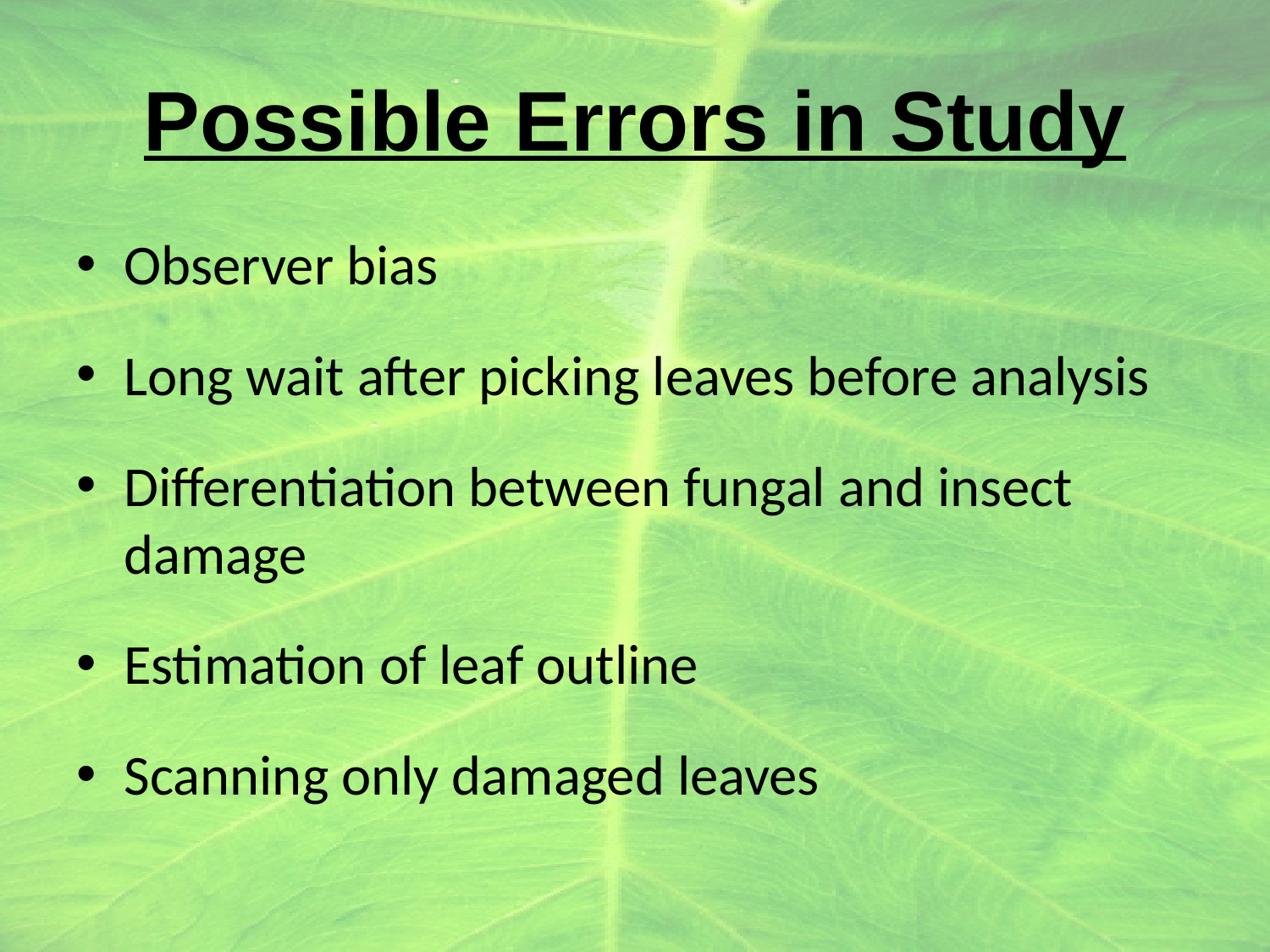

# Possible Errors in Study
Observer bias
Long wait after picking leaves before analysis
Differentiation between fungal and insect damage
Estimation of leaf outline
Scanning only damaged leaves